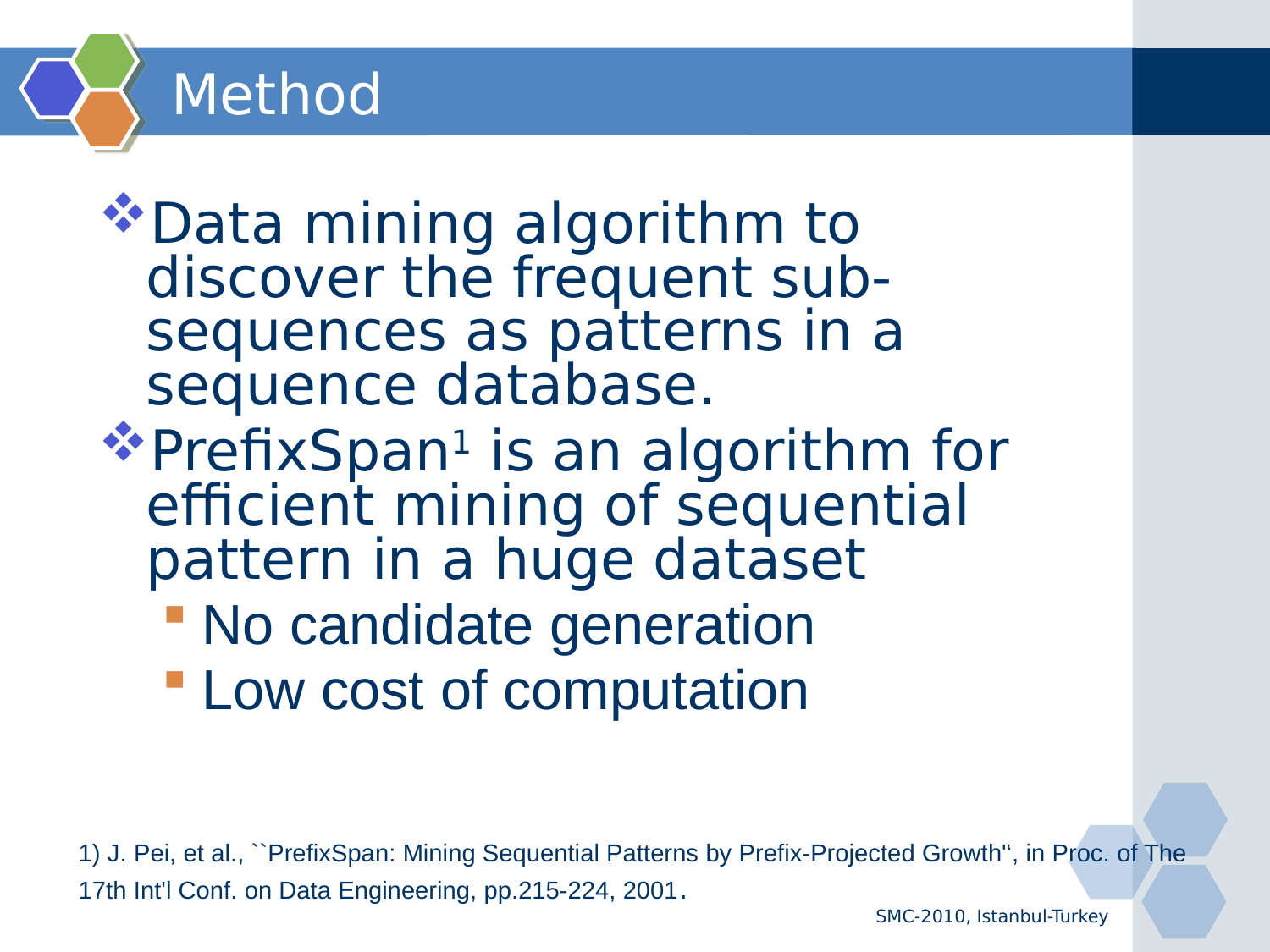

# Method
Data mining algorithm to discover the frequent sub-sequences as patterns in a sequence database.
PrefixSpan1 is an algorithm for efficient mining of sequential pattern in a huge dataset
No candidate generation
Low cost of computation

1) J. Pei, et al., ``PrefixSpan: Mining Sequential Patterns by Prefix-Projected Growth'‘, in Proc. of The 17th Int'l Conf. on Data Engineering, pp.215-224, 2001.
SMC-2010, Istanbul-Turkey